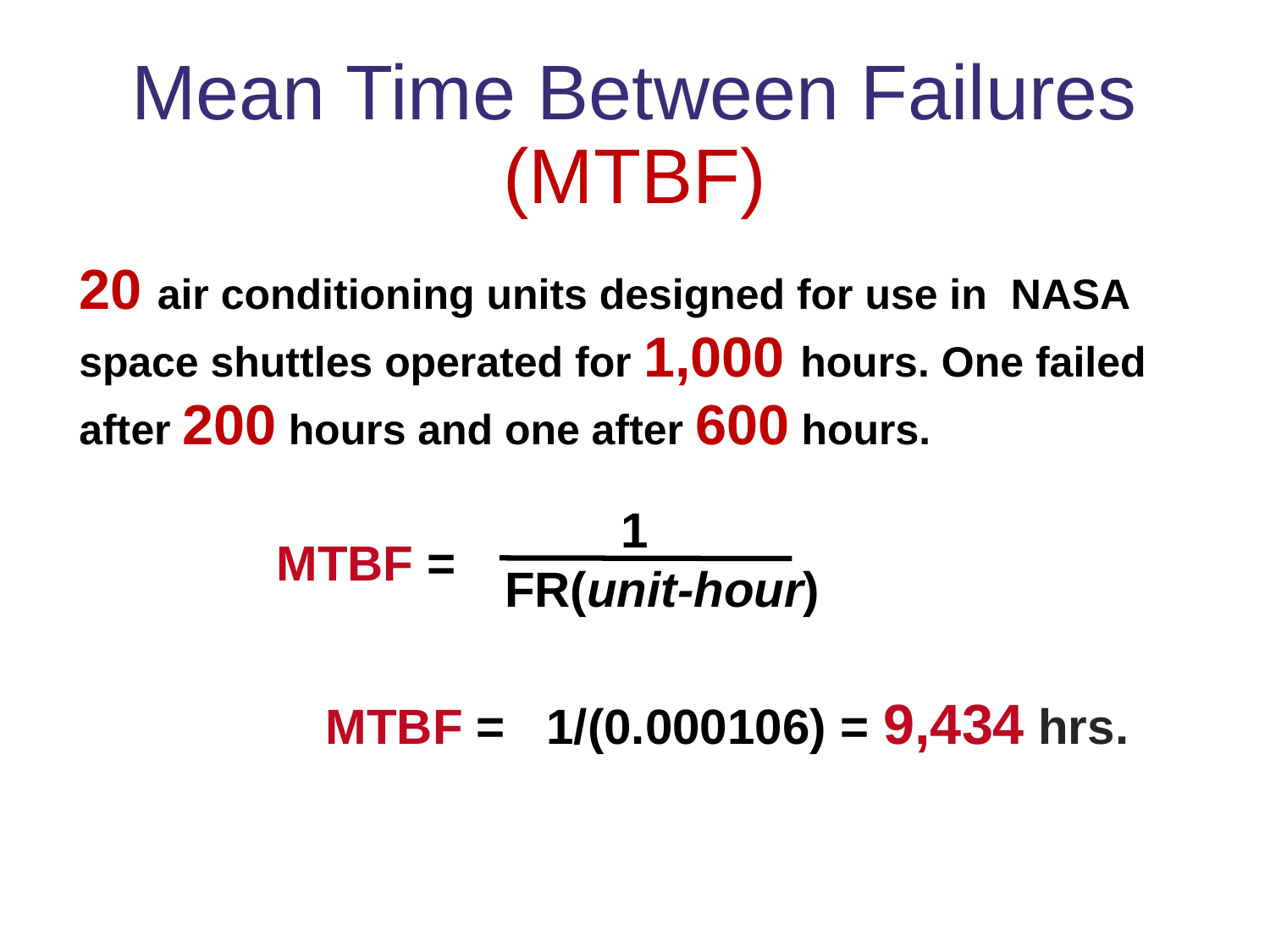

# Mean Time Between Failures (MTBF)
20 air conditioning units designed for use in  NASA space shuttles operated for 1,000 hours. One failed after 200 hours and one after 600 hours.

1
    FR(unit-hour)

MTBF =
 MTBF =   1/(0.000106) = 9,434 hrs.